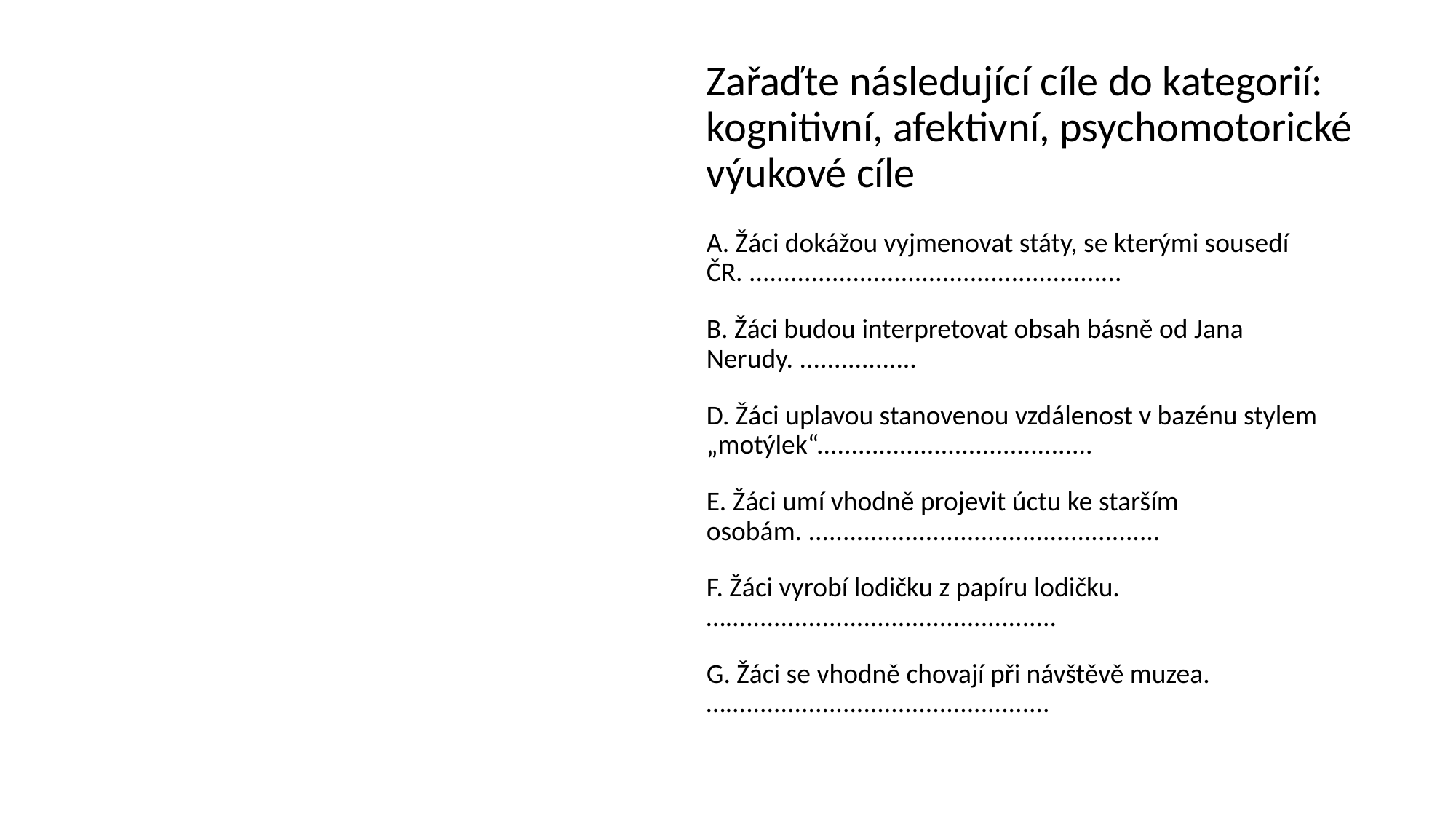

# Zařaďte následující cíle do kategorií: kognitivní, afektivní, psychomotorické výukové cíle
A. Žáci dokážou vyjmenovat státy, se kterými sousedí ČR. ......................................................
B. Žáci budou interpretovat obsah básně od Jana Nerudy. .................
D. Žáci uplavou stanovenou vzdálenost v bazénu stylem „motýlek“........................................
E. Žáci umí vhodně projevit úctu ke starším osobám. ...................................................
F. Žáci vyrobí lodičku z papíru lodičku. …................................................
G. Žáci se vhodně chovají při návštěvě muzea. …...............................................